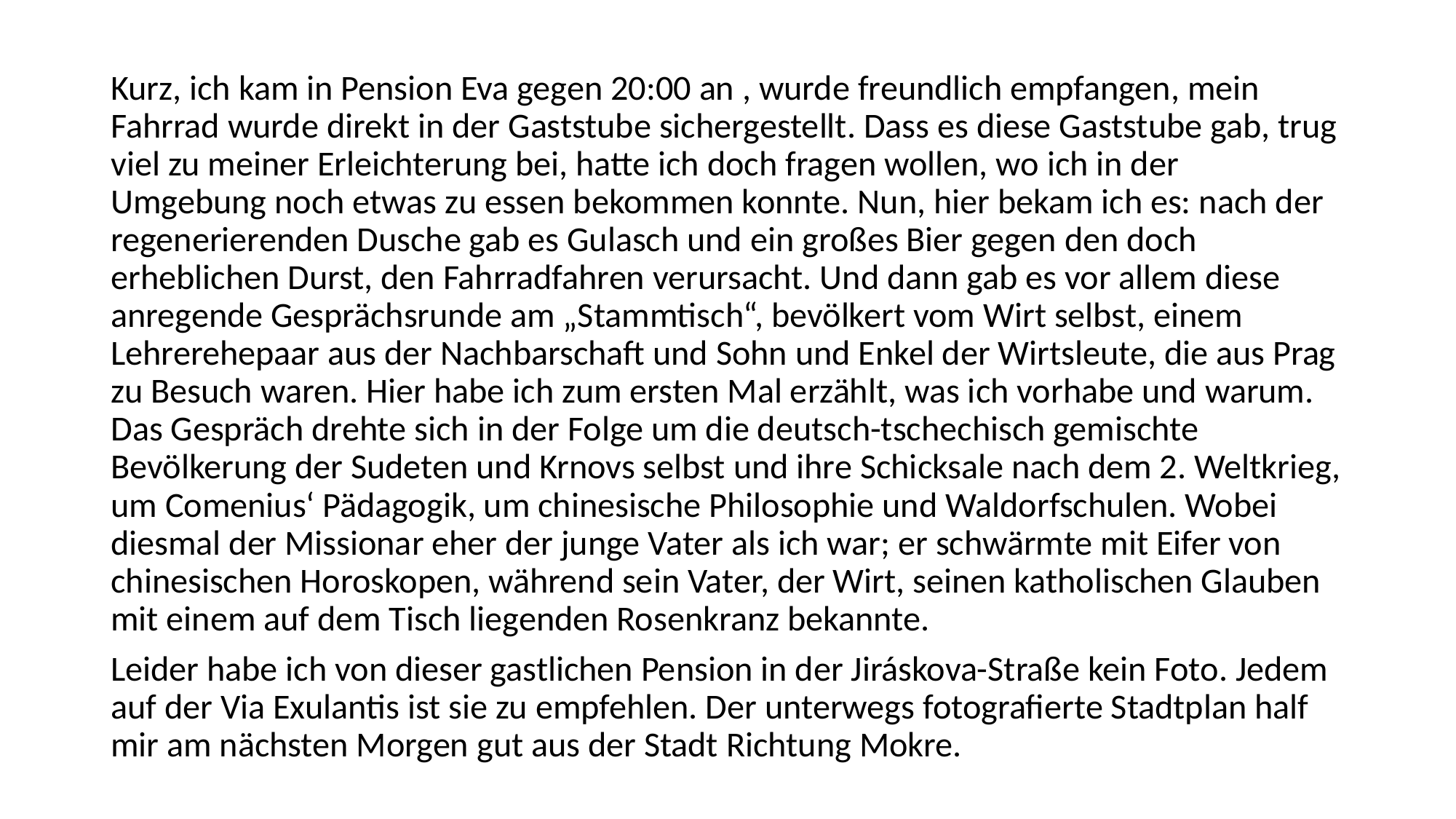

Kurz, ich kam in Pension Eva gegen 20:00 an , wurde freundlich empfangen, mein Fahrrad wurde direkt in der Gaststube sichergestellt. Dass es diese Gaststube gab, trug viel zu meiner Erleichterung bei, hatte ich doch fragen wollen, wo ich in der Umgebung noch etwas zu essen bekommen konnte. Nun, hier bekam ich es: nach der regenerierenden Dusche gab es Gulasch und ein großes Bier gegen den doch erheblichen Durst, den Fahrradfahren verursacht. Und dann gab es vor allem diese anregende Gesprächsrunde am „Stammtisch“, bevölkert vom Wirt selbst, einem Lehrerehepaar aus der Nachbarschaft und Sohn und Enkel der Wirtsleute, die aus Prag zu Besuch waren. Hier habe ich zum ersten Mal erzählt, was ich vorhabe und warum. Das Gespräch drehte sich in der Folge um die deutsch-tschechisch gemischte Bevölkerung der Sudeten und Krnovs selbst und ihre Schicksale nach dem 2. Weltkrieg, um Comenius‘ Pädagogik, um chinesische Philosophie und Waldorfschulen. Wobei diesmal der Missionar eher der junge Vater als ich war; er schwärmte mit Eifer von chinesischen Horoskopen, während sein Vater, der Wirt, seinen katholischen Glauben mit einem auf dem Tisch liegenden Rosenkranz bekannte.
Leider habe ich von dieser gastlichen Pension in der Jiráskova-Straße kein Foto. Jedem auf der Via Exulantis ist sie zu empfehlen. Der unterwegs fotografierte Stadtplan half mir am nächsten Morgen gut aus der Stadt Richtung Mokre.